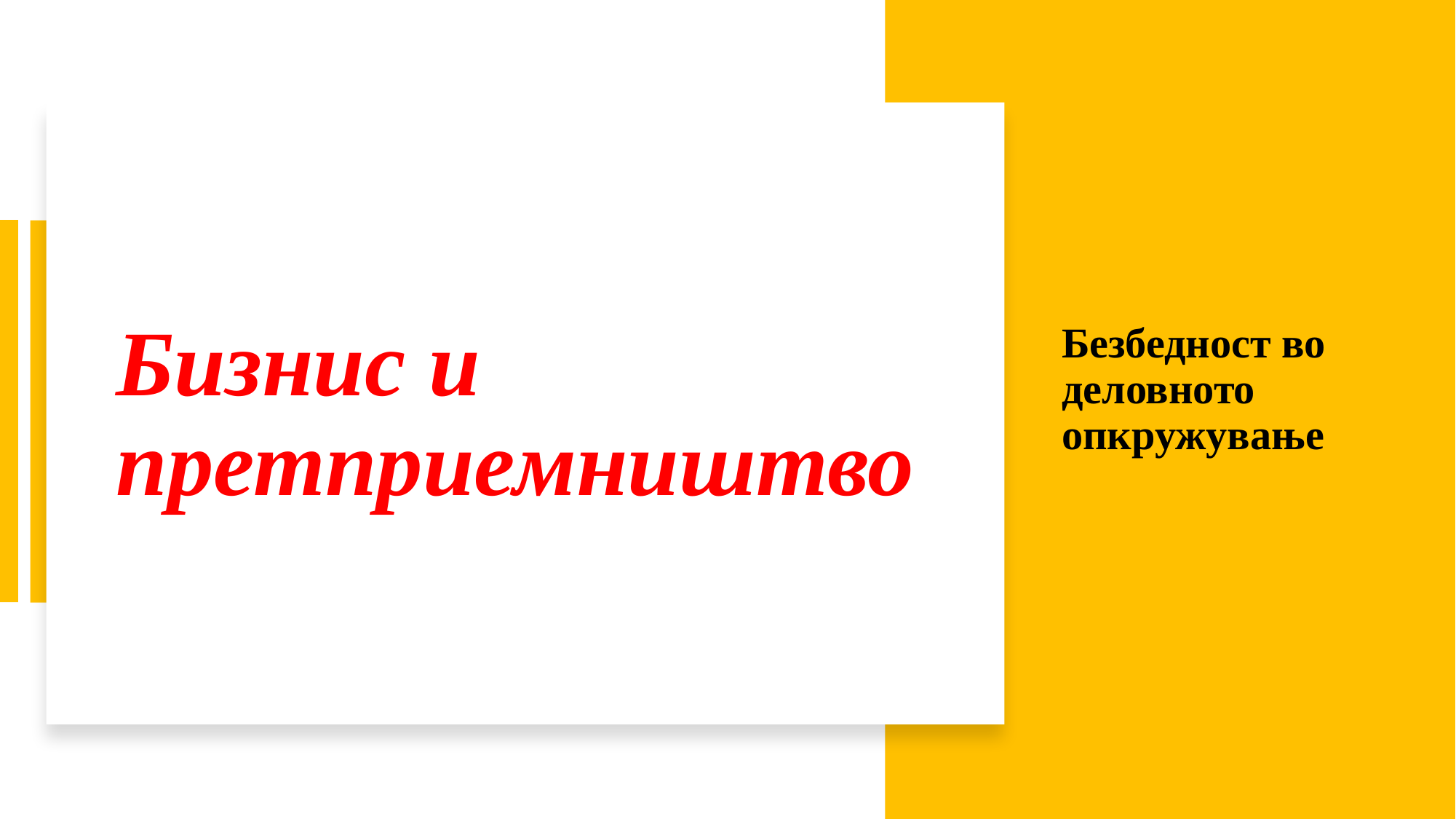

# Бизнис и претприемништво
Безбедност во деловното опкружување